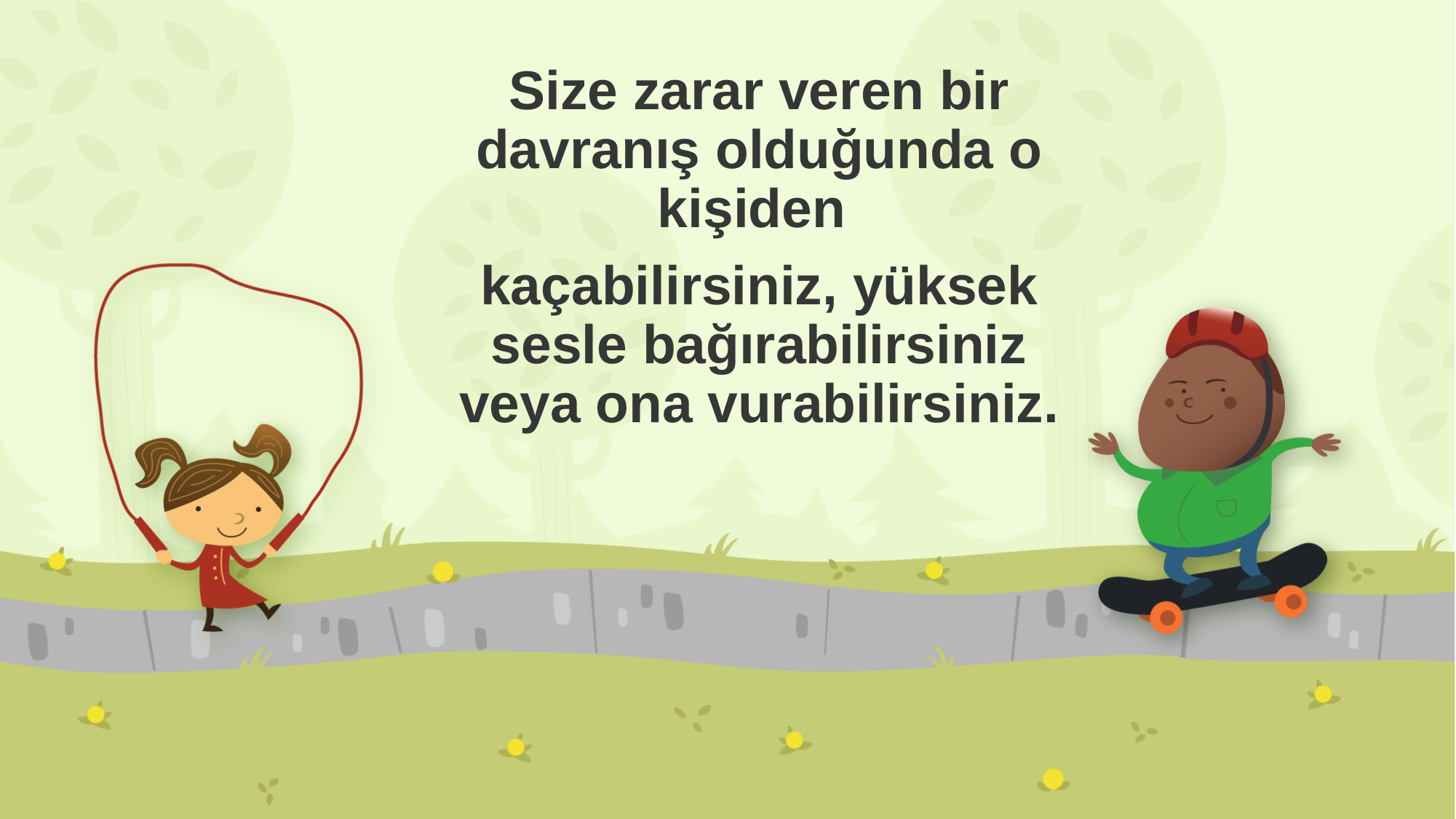

Size zarar veren bir davranış olduğunda o kişiden
kaçabilirsiniz, yüksek sesle bağırabilirsiniz veya ona vurabilirsiniz.